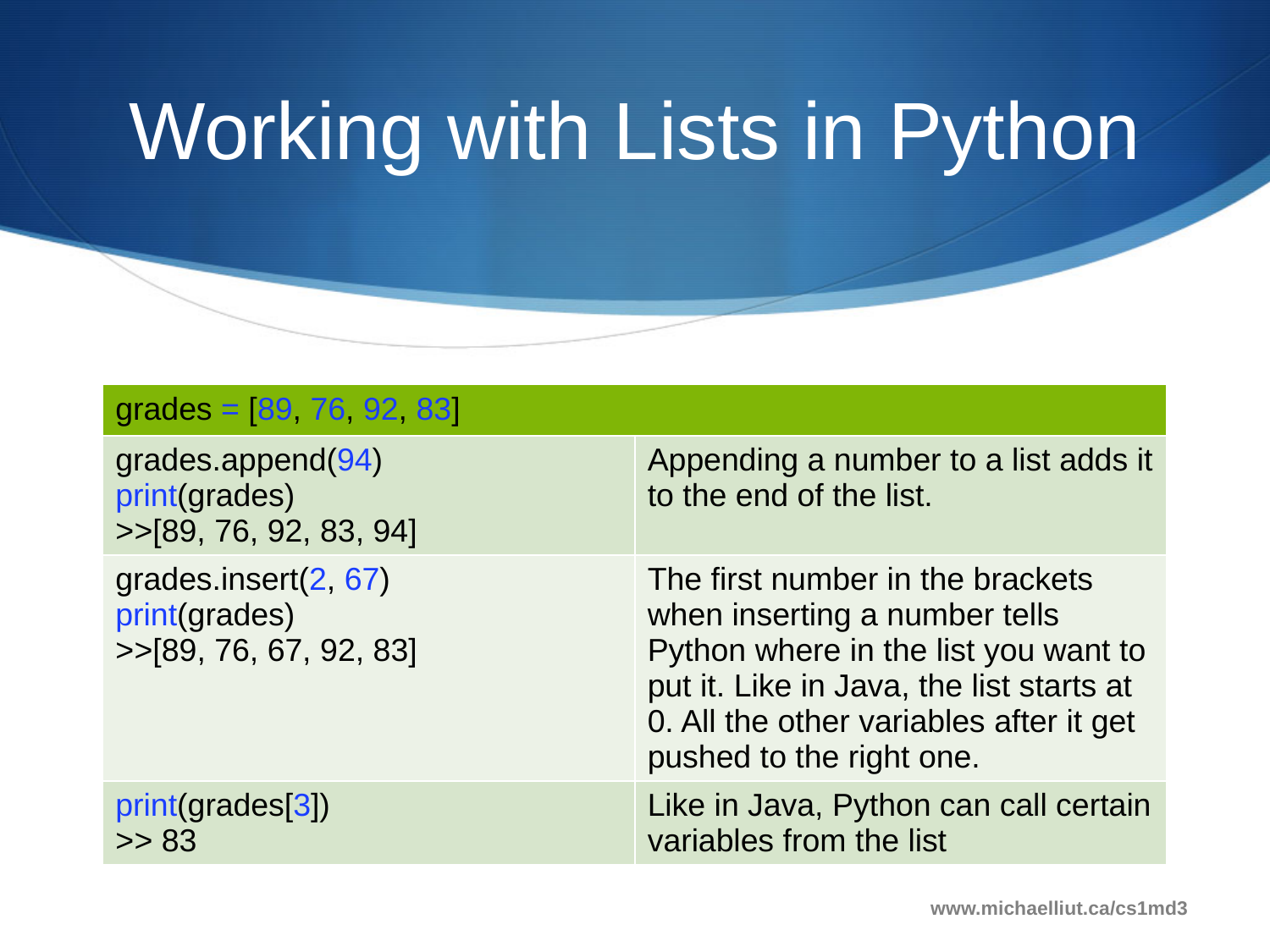

# Working with Lists in Python
| grades = [89, 76, 92, 83] |  |
| --- | --- |
| grades.append(94) print(grades) >>[89, 76, 92, 83, 94] | Appending a number to a list adds it to the end of the list. |
| grades.insert(2, 67) print(grades) >>[89, 76, 67, 92, 83] | The first number in the brackets when inserting a number tells Python where in the list you want to put it. Like in Java, the list starts at 0. All the other variables after it get pushed to the right one. |
| print(grades[3]) >> 83 | Like in Java, Python can call certain variables from the list |
www.michaelliut.ca/cs1md3